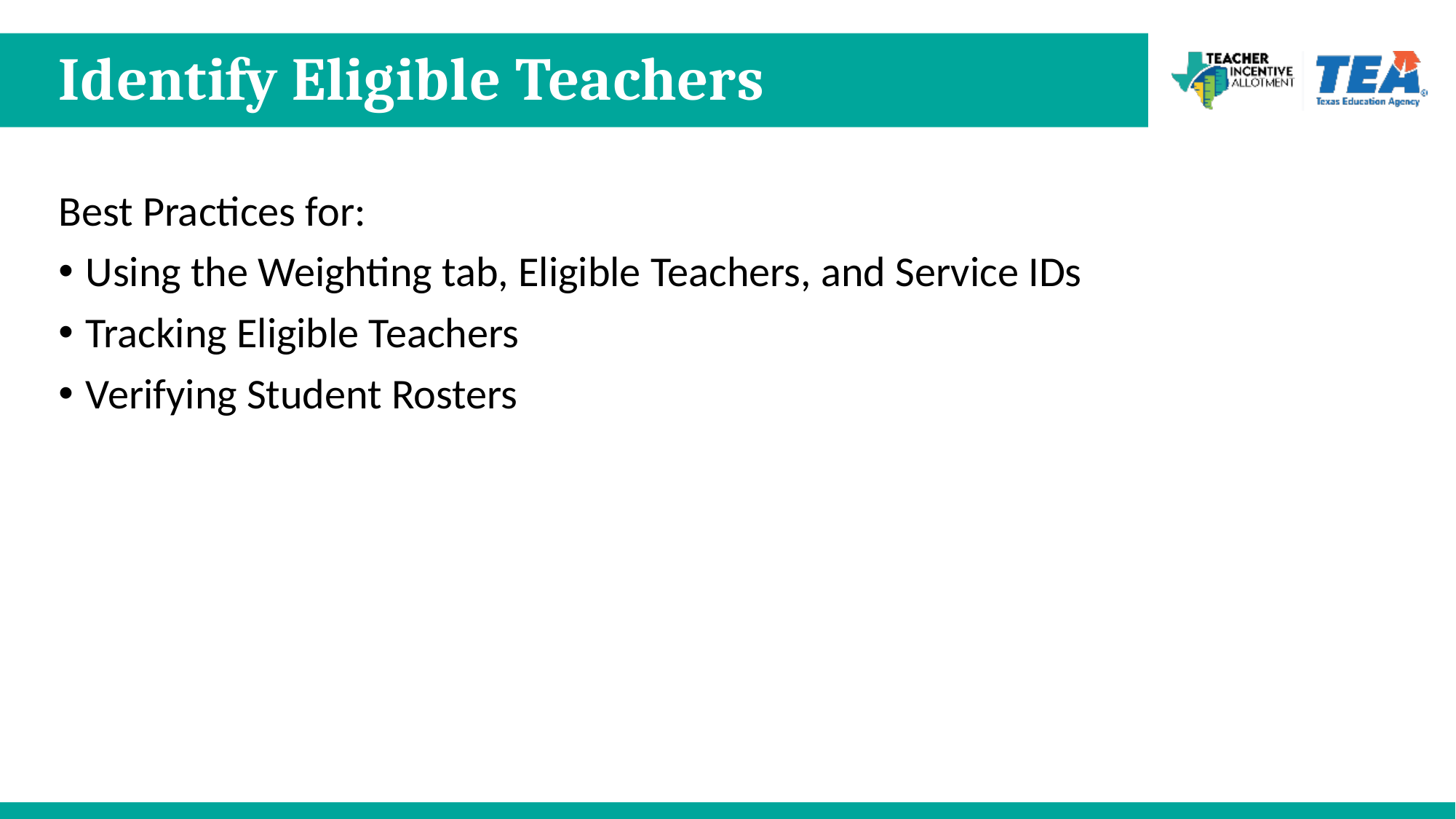

# Identify Eligible Teachers
Best Practices for:
Using the Weighting tab, Eligible Teachers, and Service IDs
Tracking Eligible Teachers
Verifying Student Rosters